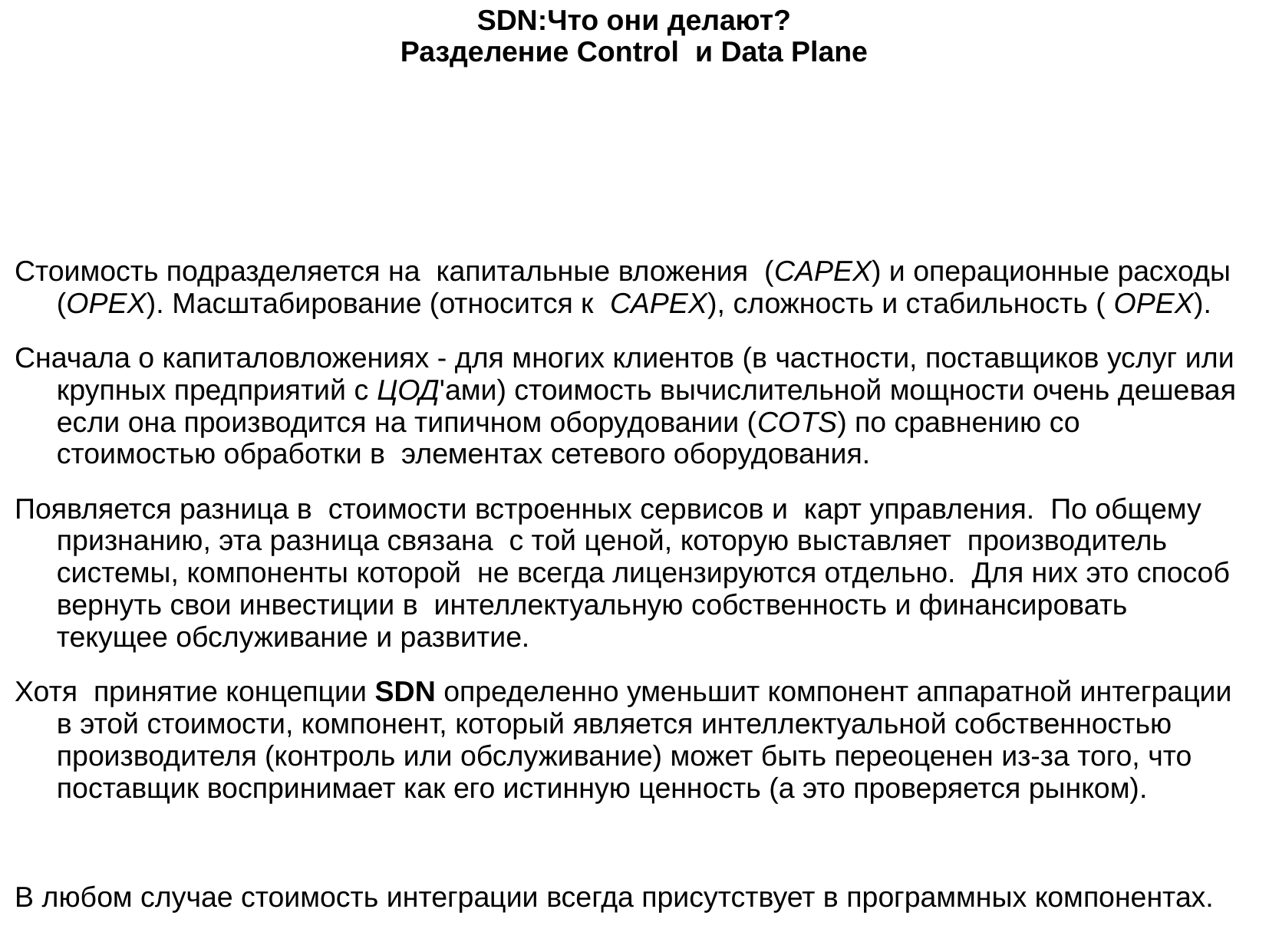

SDN:Что они делают?
Разделение Control  и Data Plane
Стоимость подразделяется на  капитальные вложения  (CAPEX) и операционные расходы (OPEX). Масштабирование (относится к  CAPEX), сложность и стабильность ( OPEX).
Сначала о капиталовложениях - для многих клиентов (в частности, поставщиков услуг или крупных предприятий с ЦОД'ами) стоимость вычислительной мощности очень дешевая если она производится на типичном оборудовании (COTS) по сравнению со стоимостью обработки в  элементах сетевого оборудования.
Появляется разница в  стоимости встроенных сервисов и  карт управления.  По общему признанию, эта разница связана  с той ценой, которую выставляет  производитель системы, компоненты которой  не всегда лицензируются отдельно.  Для них это способ вернуть свои инвестиции в  интеллектуальную собственность и финансировать текущее обслуживание и развитие.
Хотя  принятие концепции SDN определенно уменьшит компонент аппаратной интеграции в этой стоимости, компонент, который является интеллектуальной собственностью производителя (контроль или обслуживание) может быть переоценен из-за того, что поставщик воспринимает как его истинную ценность (а это проверяется рынком).

В любом случае стоимость интеграции всегда присутствует в программных компонентах.